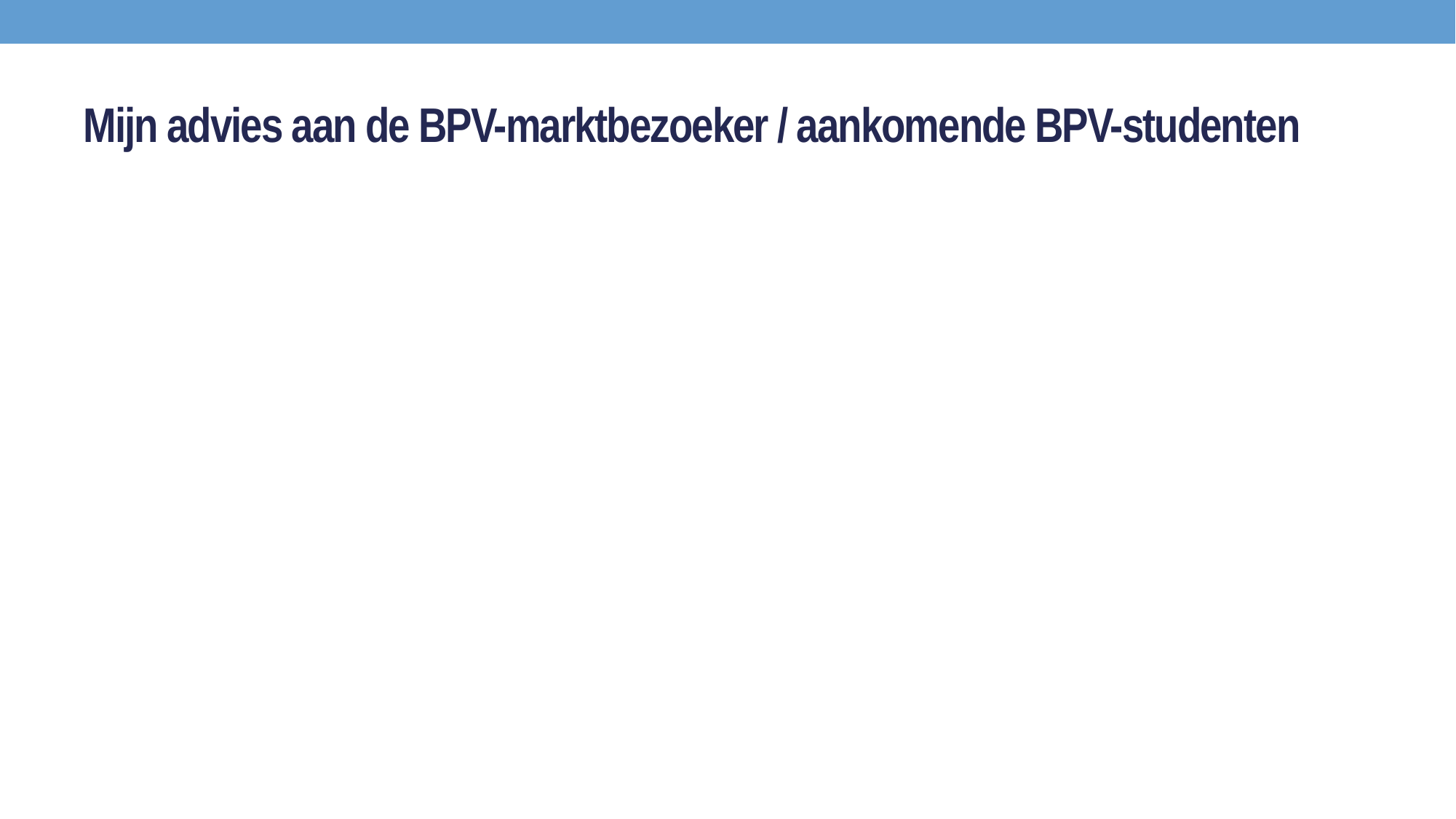

# Mijn advies aan de BPV-marktbezoeker / aankomende BPV-studenten